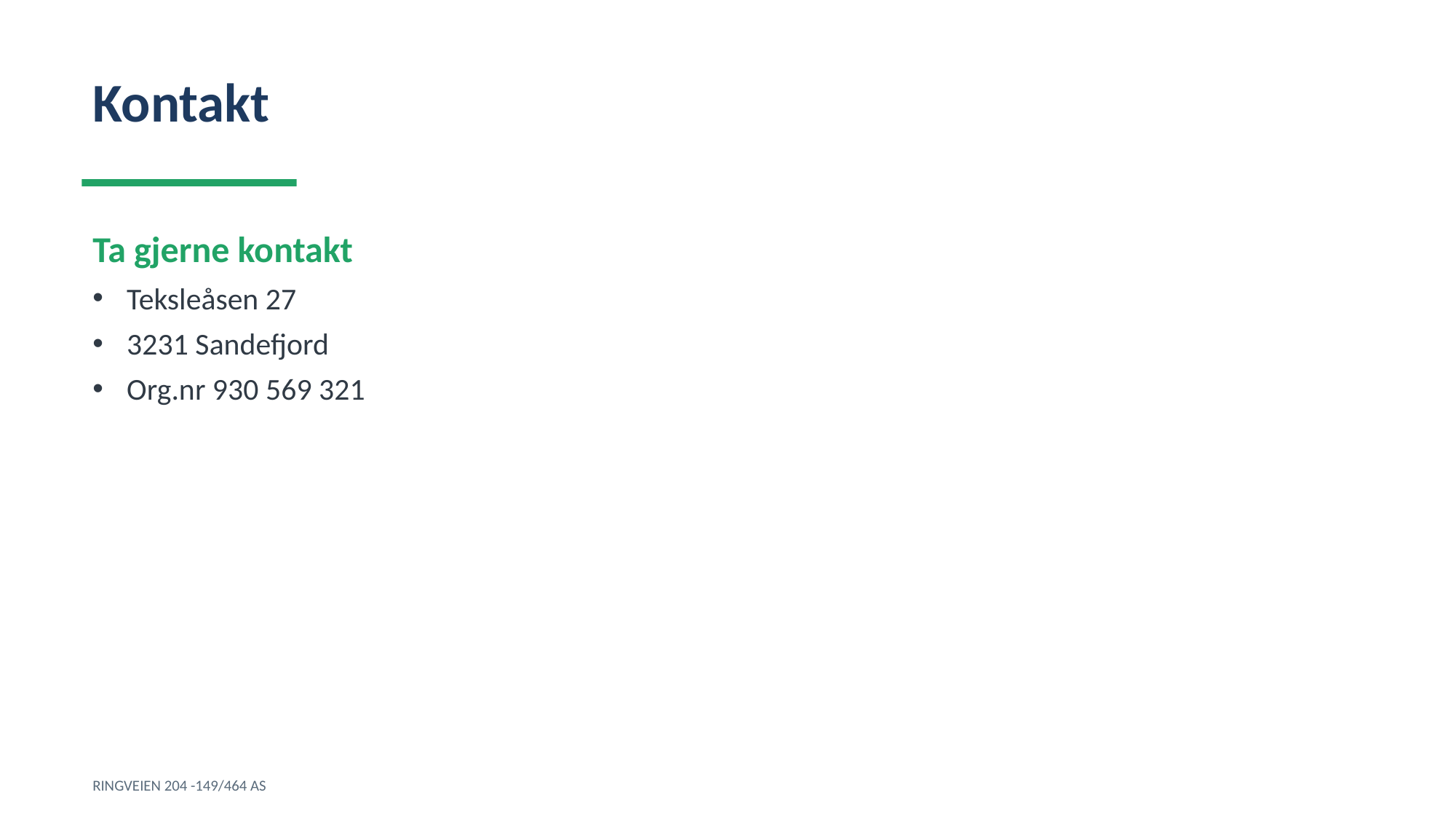

Kontakt

Ta gjerne kontakt
Teksleåsen 27
3231 Sandefjord
Org.nr 930 569 321
RINGVEIEN 204 -149/464 AS